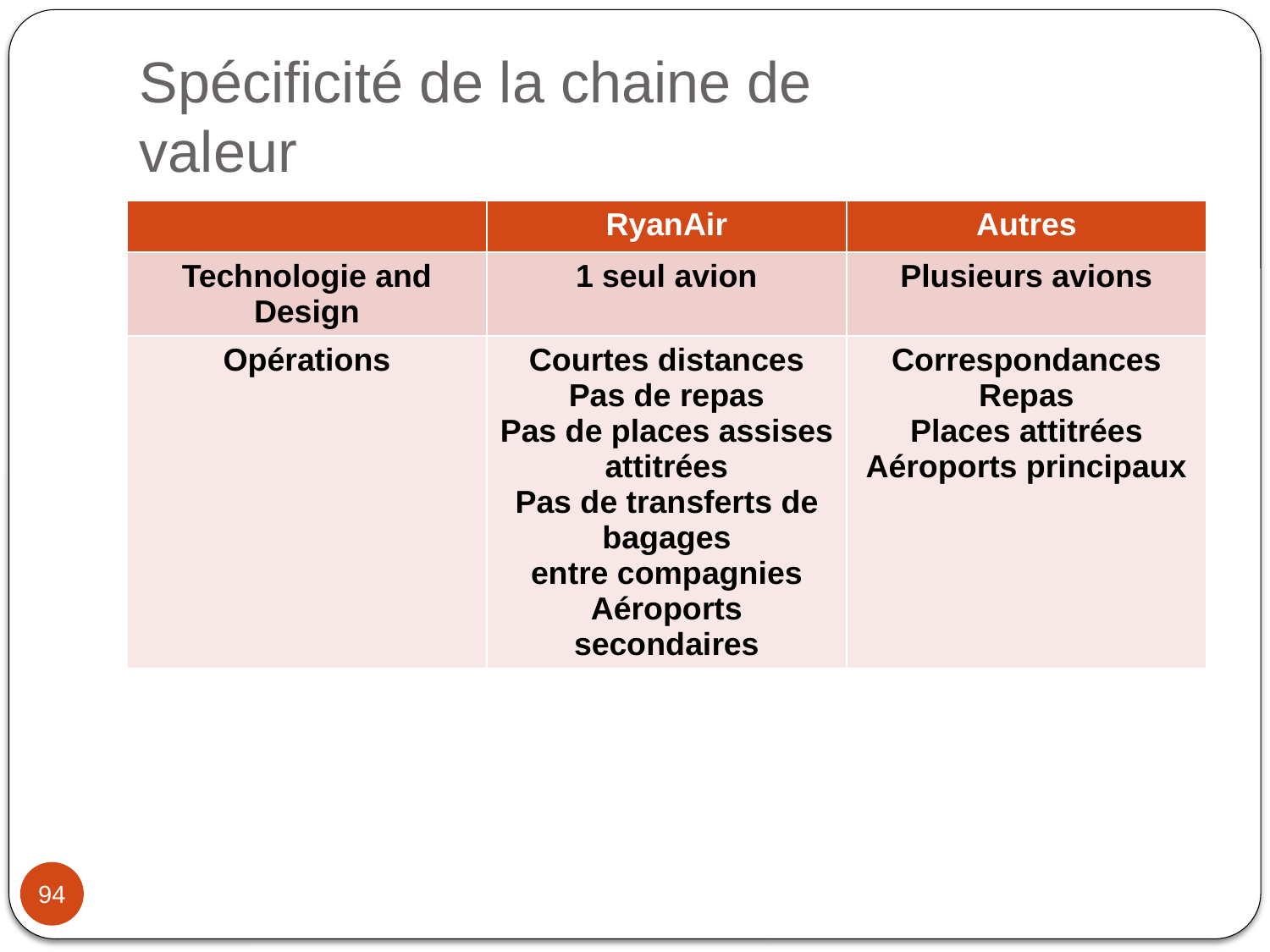

# Spécificité de la chaine de valeur
|  | RyanAir | Autres |
| --- | --- | --- |
| Technologie and Design | 1 seul avion | Plusieurs avions |
| Opérations | Courtes distances Pas de repas Pas de places assises attitrées Pas de transferts de bagages entre compagnies Aéroports secondaires | Correspondances Repas Places attitrées Aéroports principaux |
94